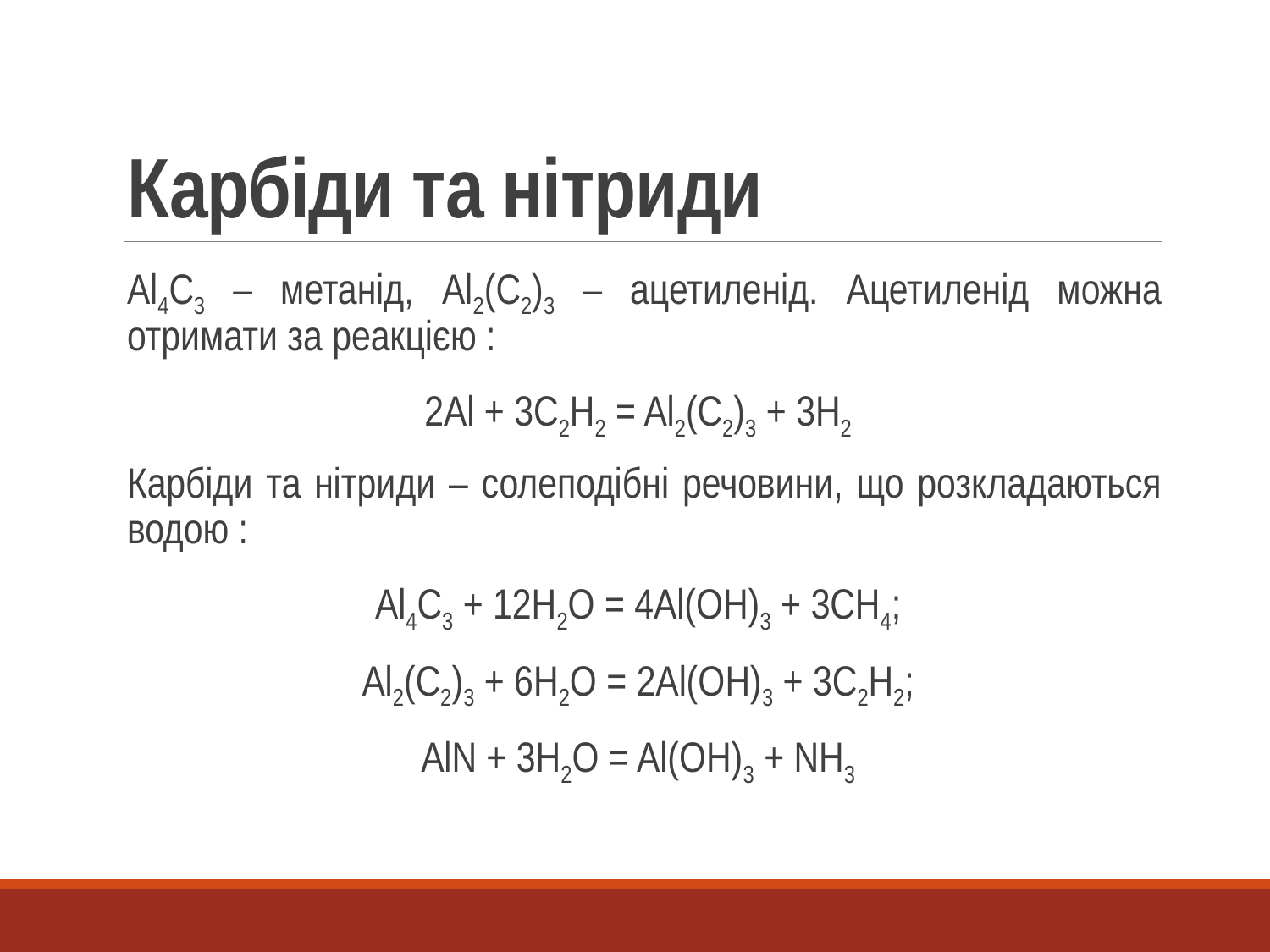

# Карбіди та нітриди
Al4C3 – метанід, Al2(C2)3 – ацетиленід. Ацетиленід можна отримати за реакцією :
2Al + 3C2H2 = Al2(C2)3 + 3H2
Карбіди та нітриди – солеподібні речовини, що розкладаються водою :
Al4C3 + 12H2O = 4Al(OH)3 + 3CH4;
Al2(C2)3 + 6H2O = 2Al(OH)3 + 3C2H2;
AlN + 3H2O = Al(OH)3 + NH3